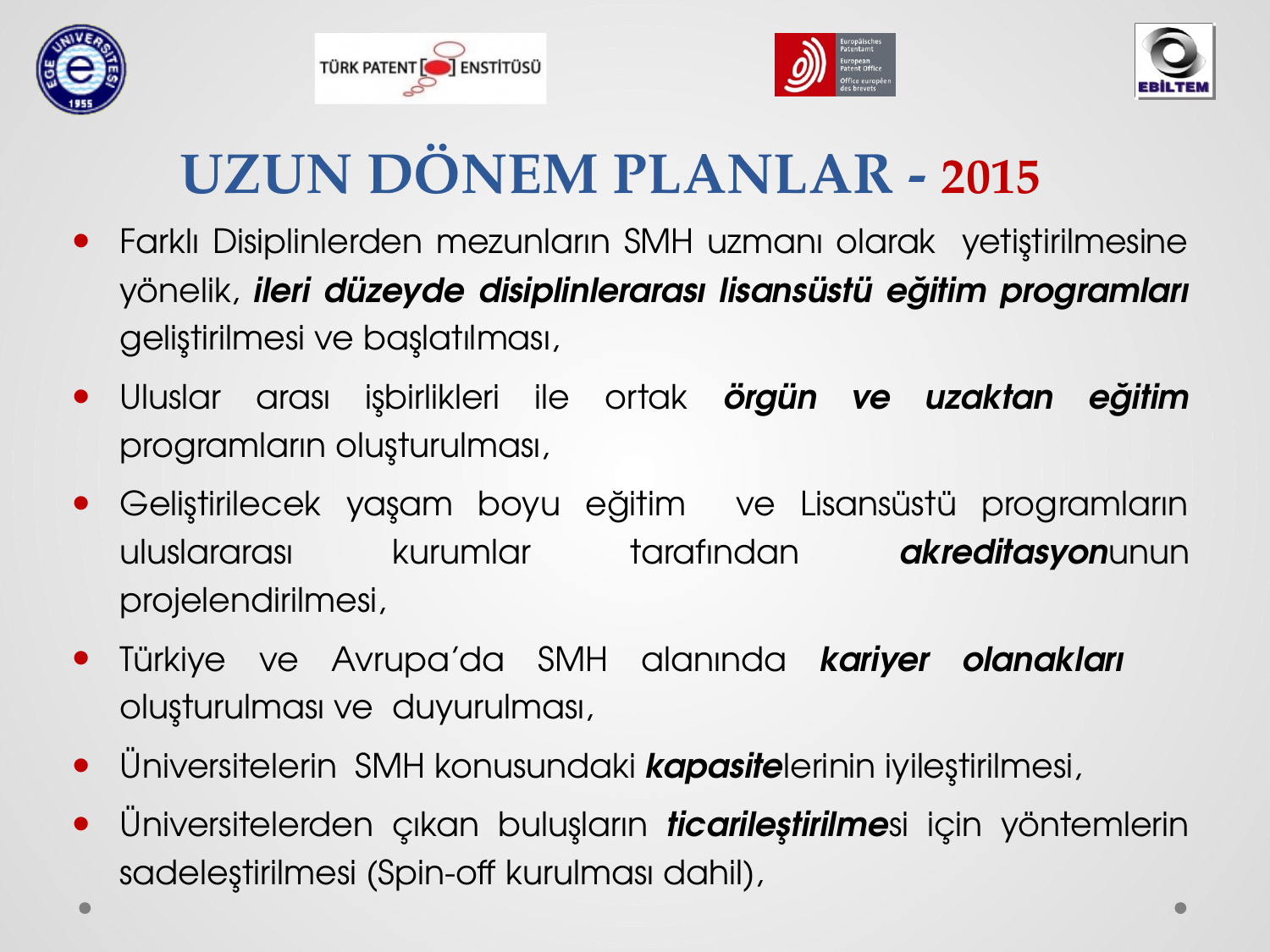

UZUN DÖNEM PLANLAR - 2015
Farklı Disiplinlerden mezunların SMH uzmanı olarak  yetiştirilmesine yönelik, ileri düzeyde disiplinlerarası lisansüstü eğitim programları geliştirilmesi ve başlatılması,
Uluslar arası işbirlikleri ile ortak örgün ve uzaktan eğitim programların oluşturulması,
Geliştirilecek yaşam boyu eğitim  ve Lisansüstü programların uluslararası kurumlar tarafından akreditasyonunun projelendirilmesi,
Türkiye ve Avrupa’da SMH alanında kariyer olanakları   oluşturulması ve  duyurulması,
Üniversitelerin  SMH konusundaki kapasitelerinin iyileştirilmesi,
Üniversitelerden çıkan buluşların ticarileştirilmesi için yöntemlerin sadeleştirilmesi (Spin-off kurulması dahil),